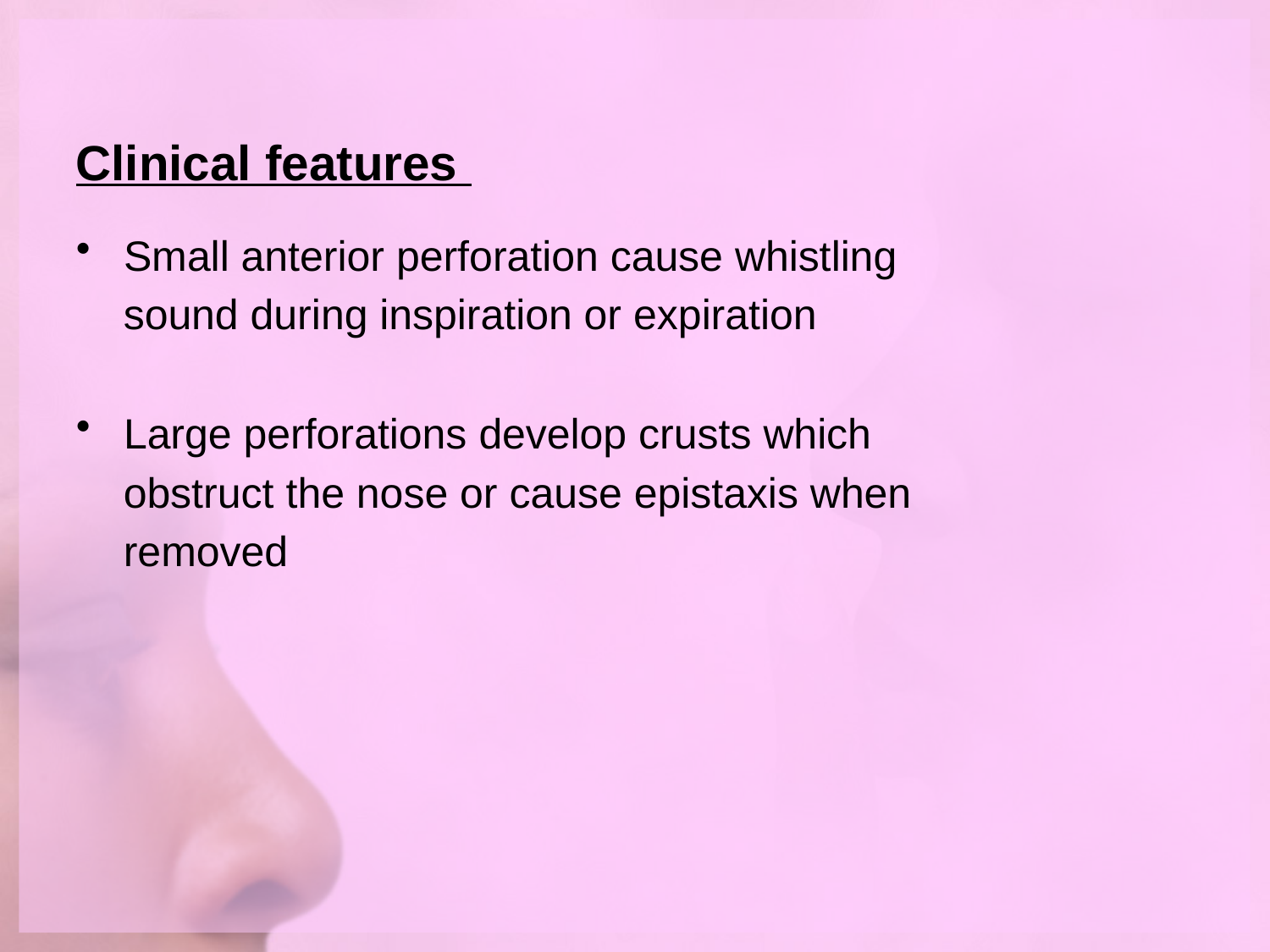

# Clinical features
Small anterior perforation cause whistling
    sound during inspiration or expiration

Large perforations develop crusts which
    obstruct the nose or cause epistaxis when
    removed